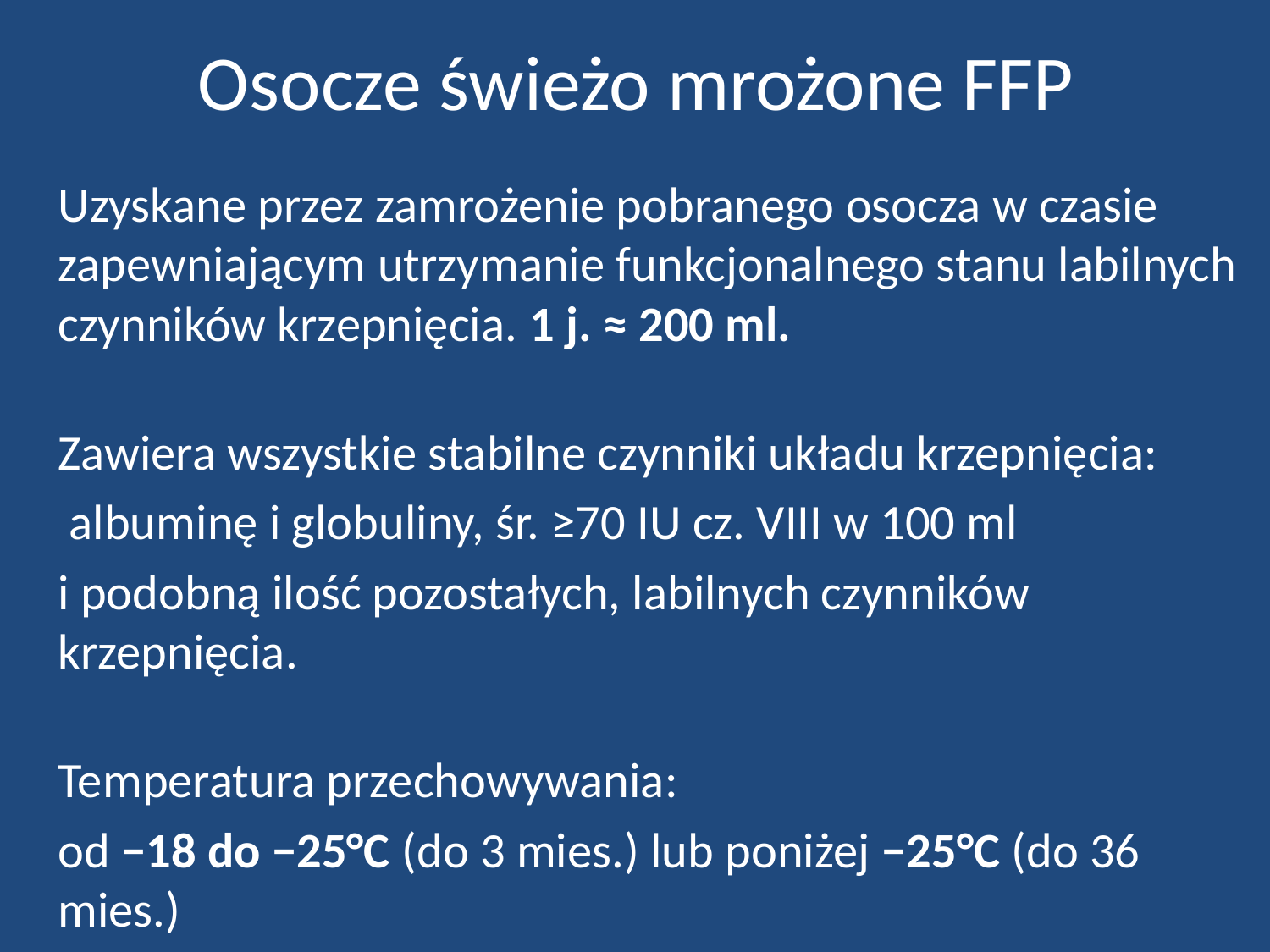

# Osocze świeżo mrożone FFP
	Uzyskane przez zamrożenie pobranego osocza w czasie zapewniającym utrzymanie funkcjonalnego stanu labilnych czynników krzepnięcia. 1 j. ≈ 200 ml.
Zawiera wszystkie stabilne czynniki układu krzepnięcia:
	 albuminę i globuliny, śr. ≥70 IU cz. VIII w 100 ml
	i podobną ilość pozostałych, labilnych czynników krzepnięcia.
Temperatura przechowywania:
	od −18 do −25°C (do 3 mies.) lub poniżej −25°C (do 36 mies.)